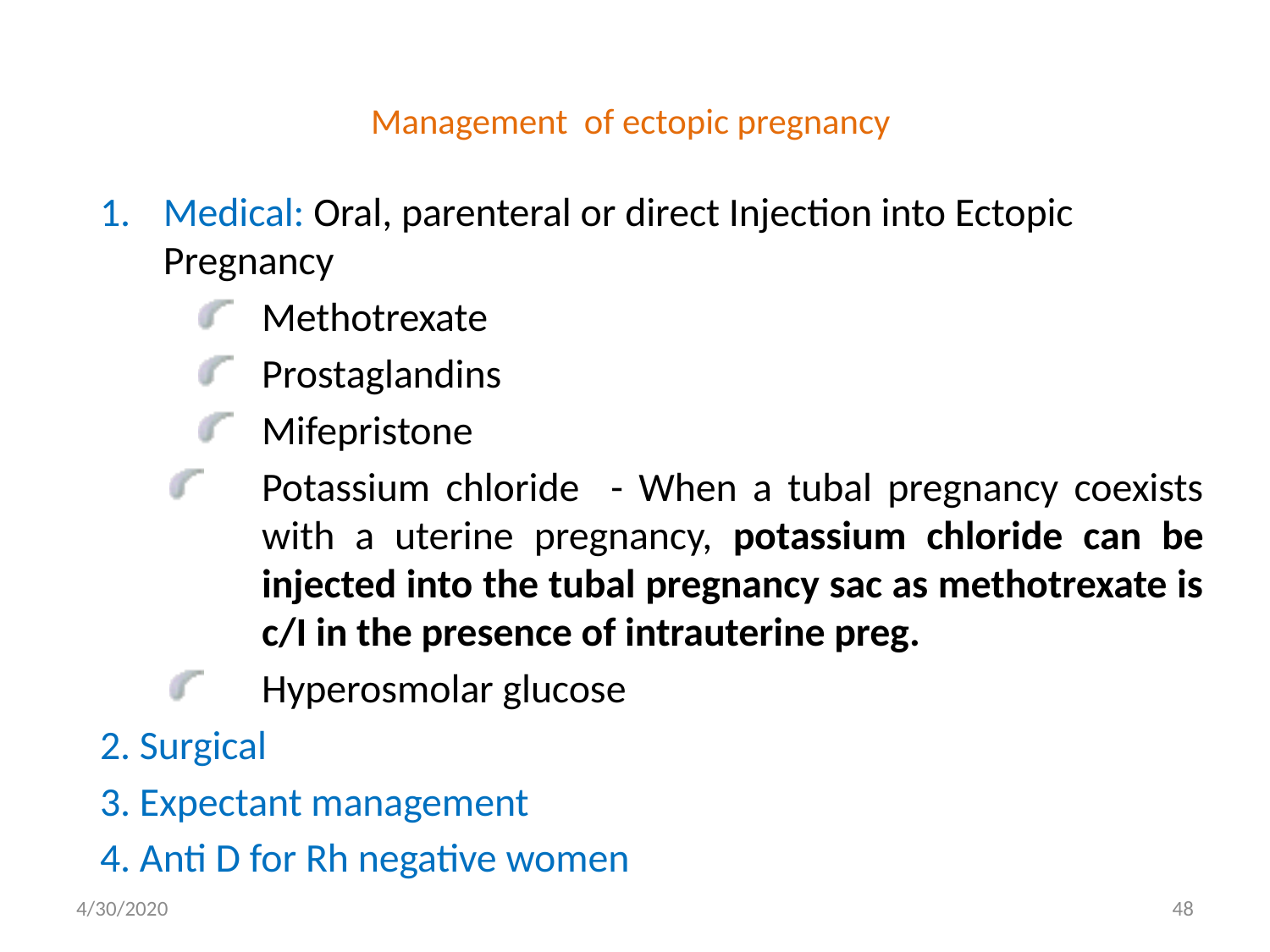

# Management  of ectopic pregnancy
Medical: Oral, parenteral or direct Injection into Ectopic Pregnancy
Methotrexate
Prostaglandins
Mifepristone
Potassium chloride  - When a tubal pregnancy coexists with a uterine pregnancy, potassium chloride can be injected into the tubal pregnancy sac as methotrexate is c/I in the presence of intrauterine preg.
Hyperosmolar glucose
2. Surgical
3. Expectant management
4. Anti D for Rh negative women
4/30/2020
48